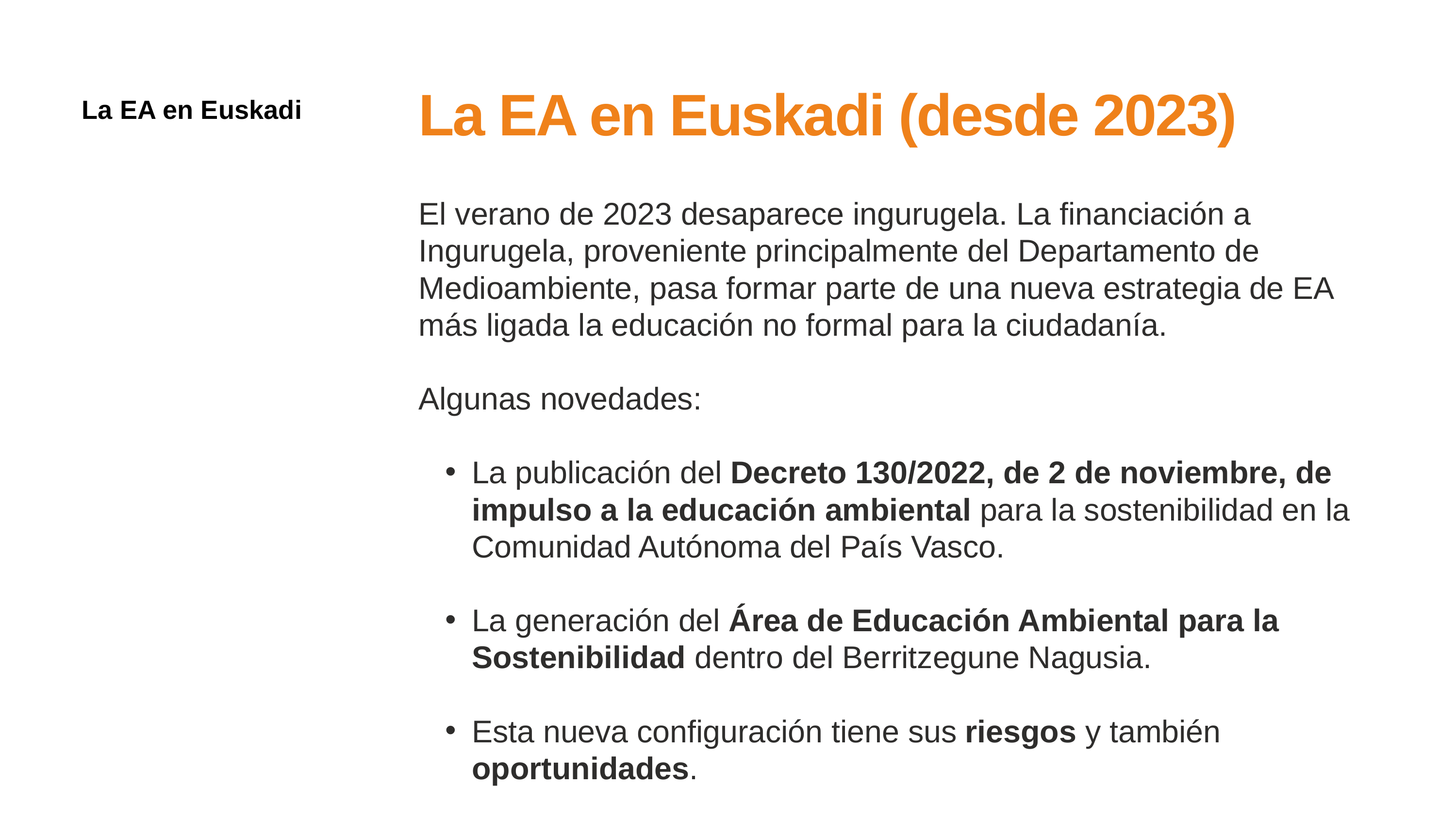

La EA en Euskadi (desde 2023)
La EA en Euskadi
El verano de 2023 desaparece ingurugela. La financiación a Ingurugela, proveniente principalmente del Departamento de Medioambiente, pasa formar parte de una nueva estrategia de EA más ligada la educación no formal para la ciudadanía.

Algunas novedades:

La publicación del Decreto 130/2022, de 2 de noviembre, de impulso a la educación ambiental para la sostenibilidad en la Comunidad Autónoma del País Vasco.

La generación del Área de Educación Ambiental para la Sostenibilidad dentro del Berritzegune Nagusia.

Esta nueva configuración tiene sus riesgos y también oportunidades.